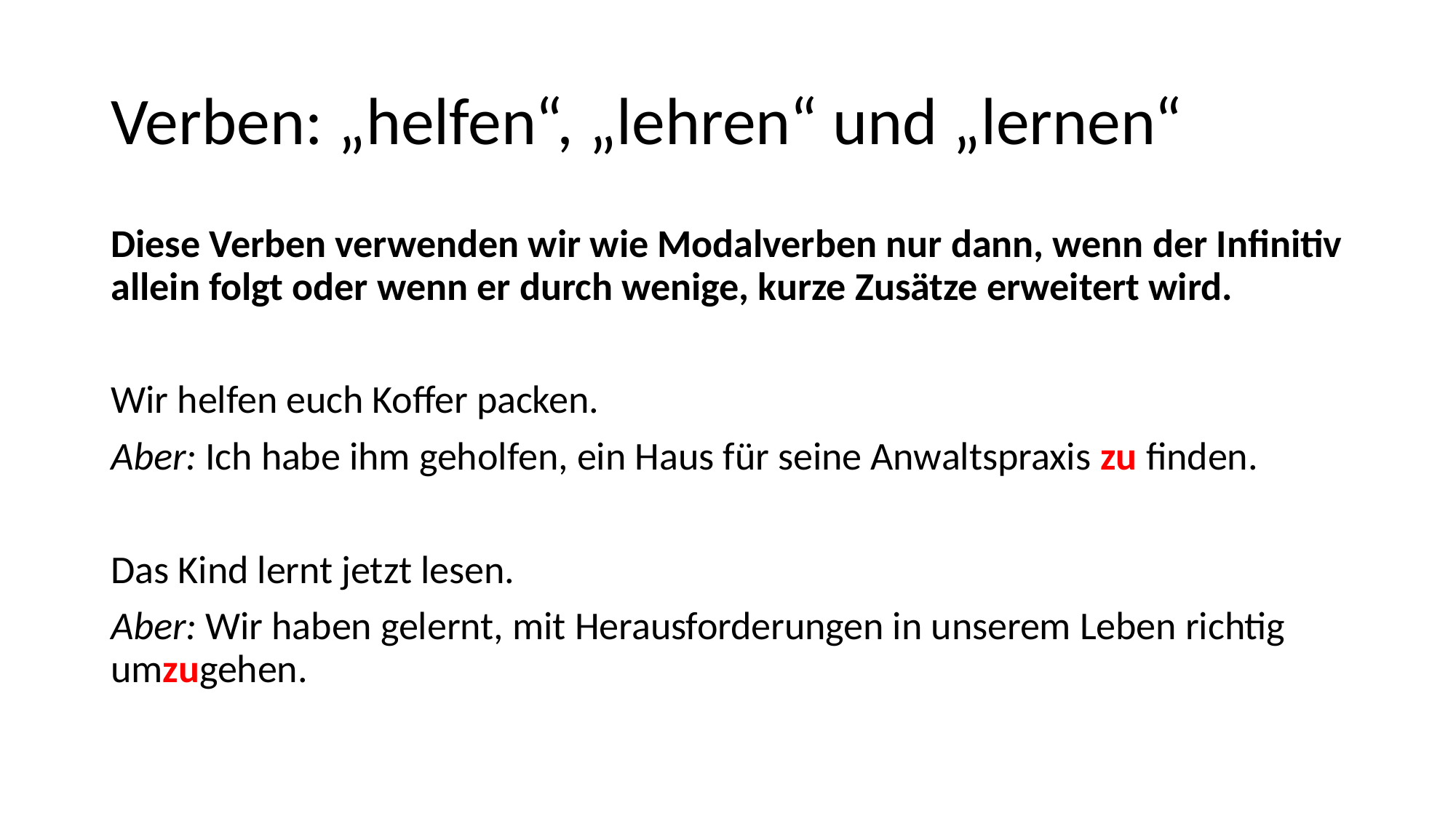

# Verben: „helfen“, „lehren“ und „lernen“
Diese Verben verwenden wir wie Modalverben nur dann, wenn der Infinitiv allein folgt oder wenn er durch wenige, kurze Zusätze erweitert wird.

Wir helfen euch Koffer packen.
Aber: Ich habe ihm geholfen, ein Haus für seine Anwaltspraxis zu finden.

Das Kind lernt jetzt lesen.
Aber: Wir haben gelernt, mit Herausforderungen in unserem Leben richtig umzugehen.